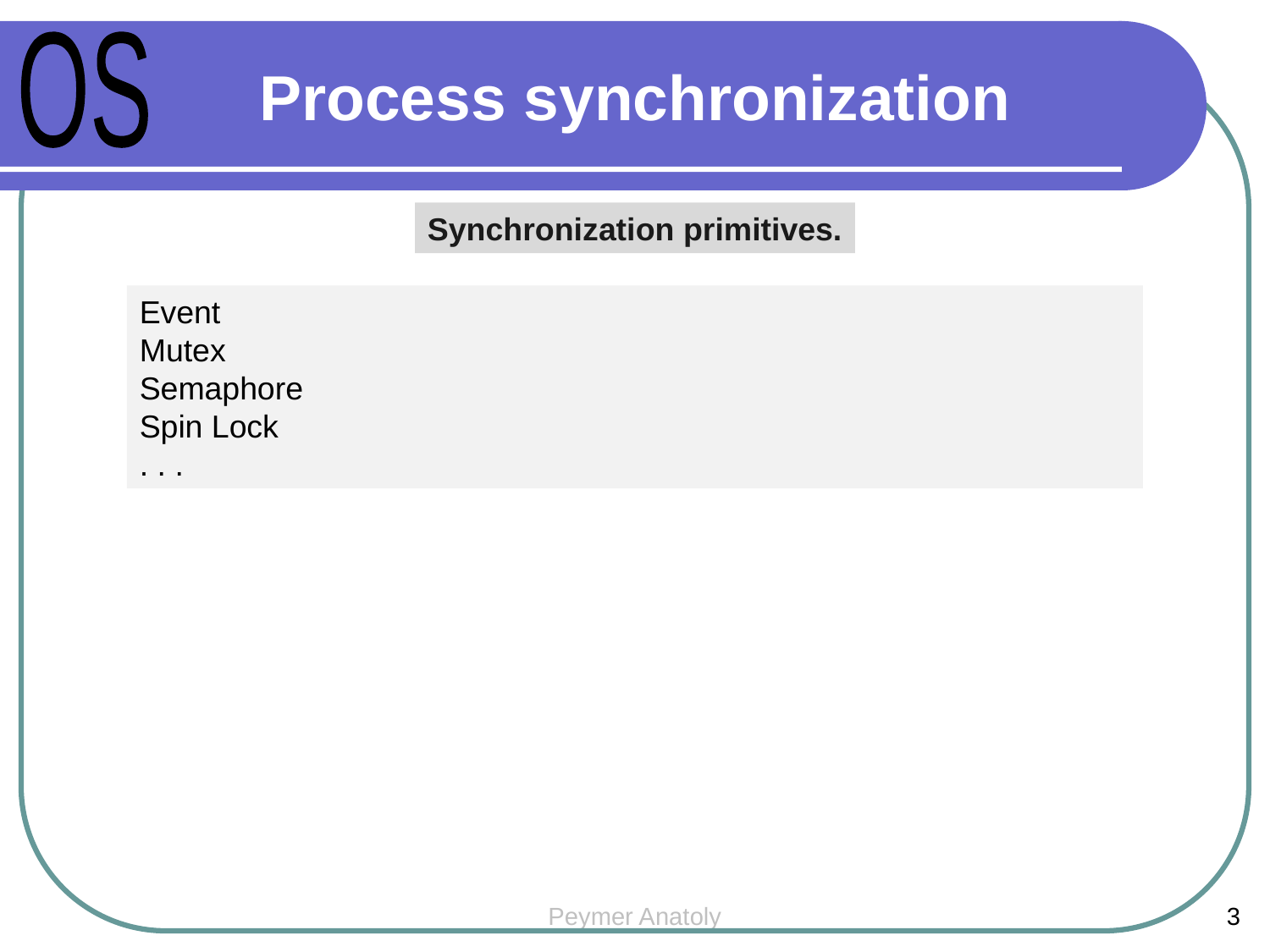

OS
Process synchronization

Synchronization primitives.
Event
Mutex
Semaphore
Spin Lock
. . .
Peymer Anatoly
3